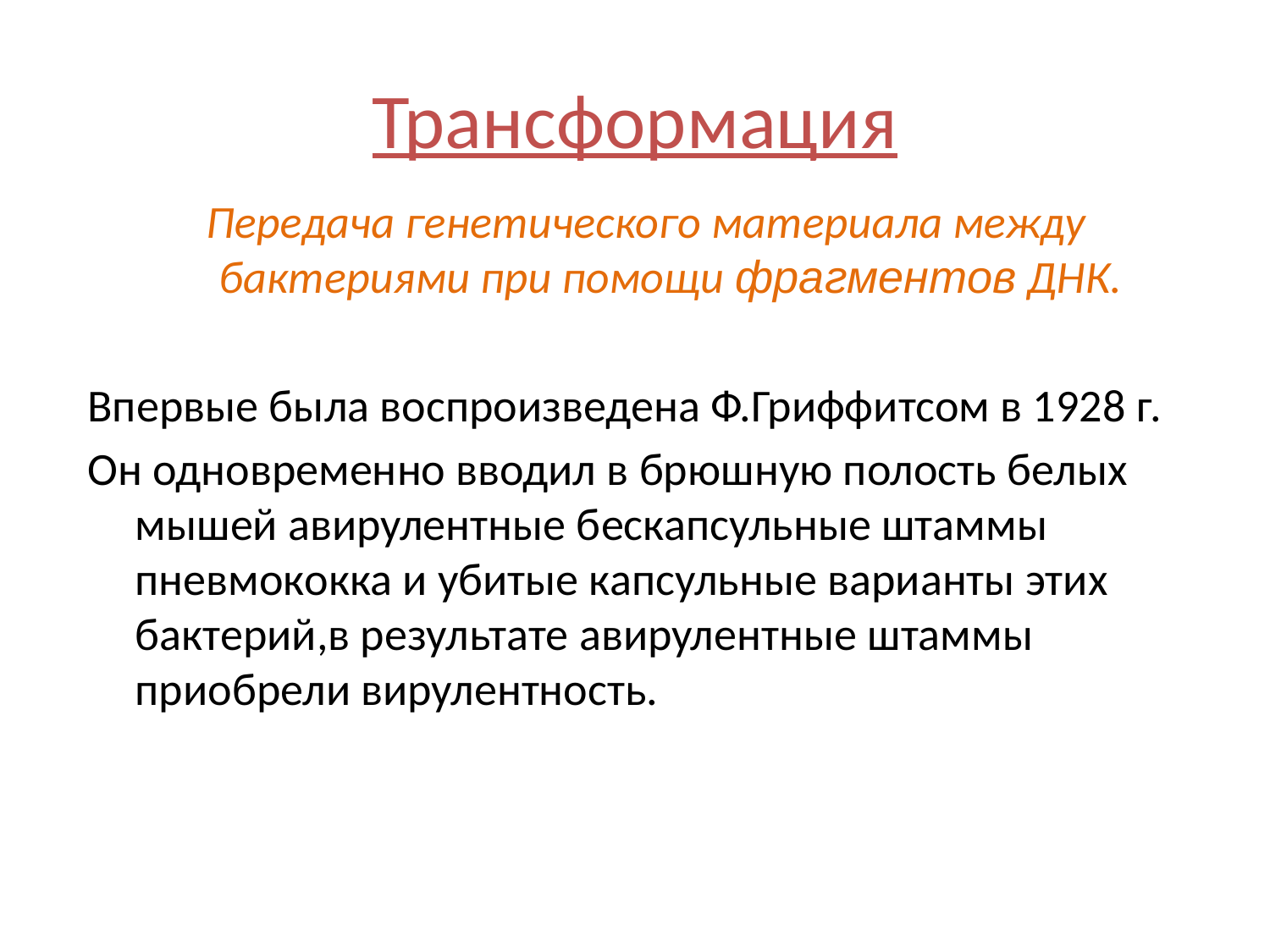

# Трансформация
Передача генетического материала между бактериями при помощи фрагментов ДНК.

Впервые была воспроизведена Ф.Гриффитсом в 1928 г.
Он одновременно вводил в брюшную полость белых мышей авирулентные бескапсульные штаммы пневмококка и убитые капсульные варианты этих бактерий,в результате авирулентные штаммы приобрели вирулентность.